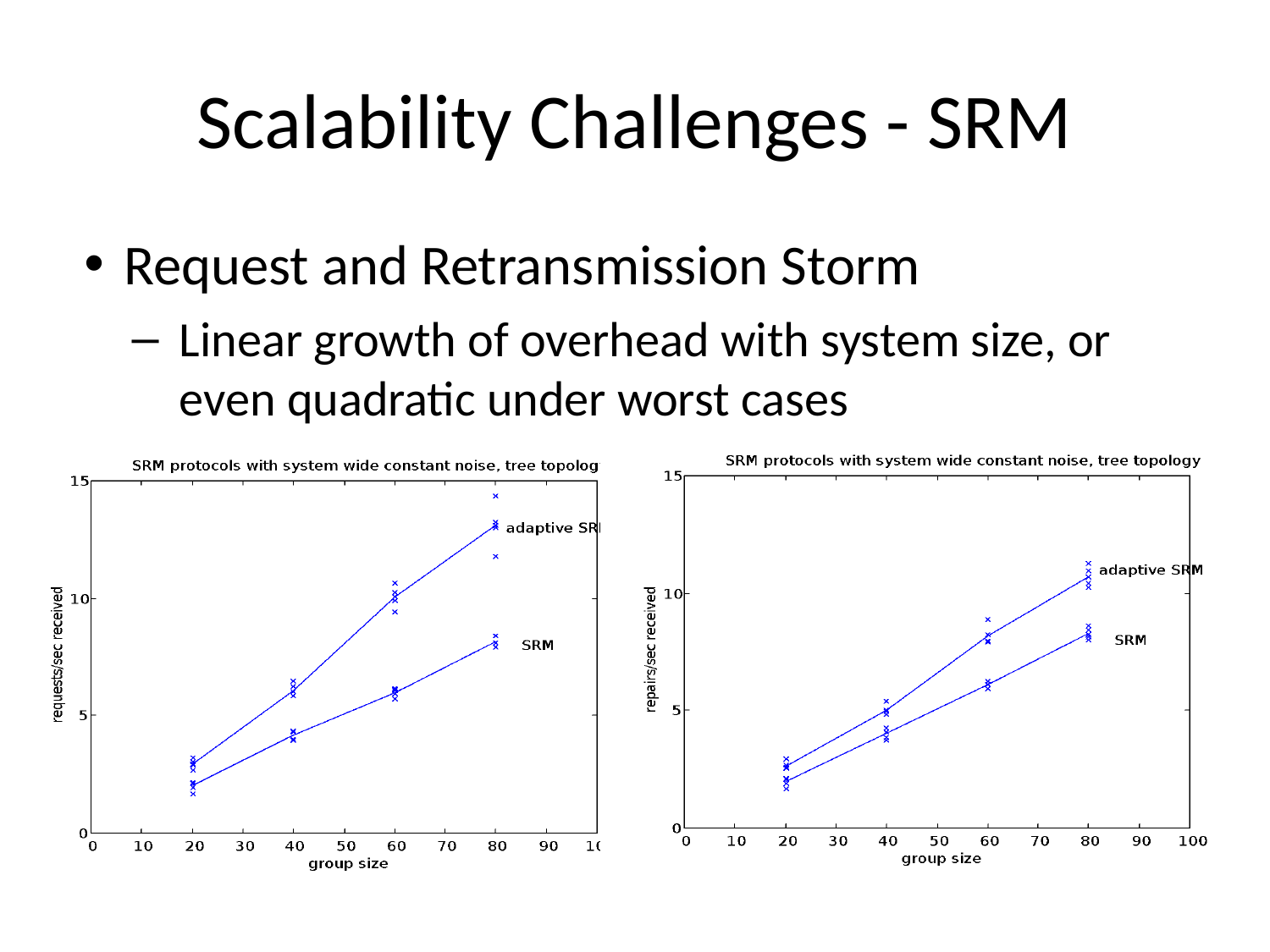

# Scalability Challenges - SRM
Request and Retransmission Storm
Linear growth of overhead with system size, or even quadratic under worst cases